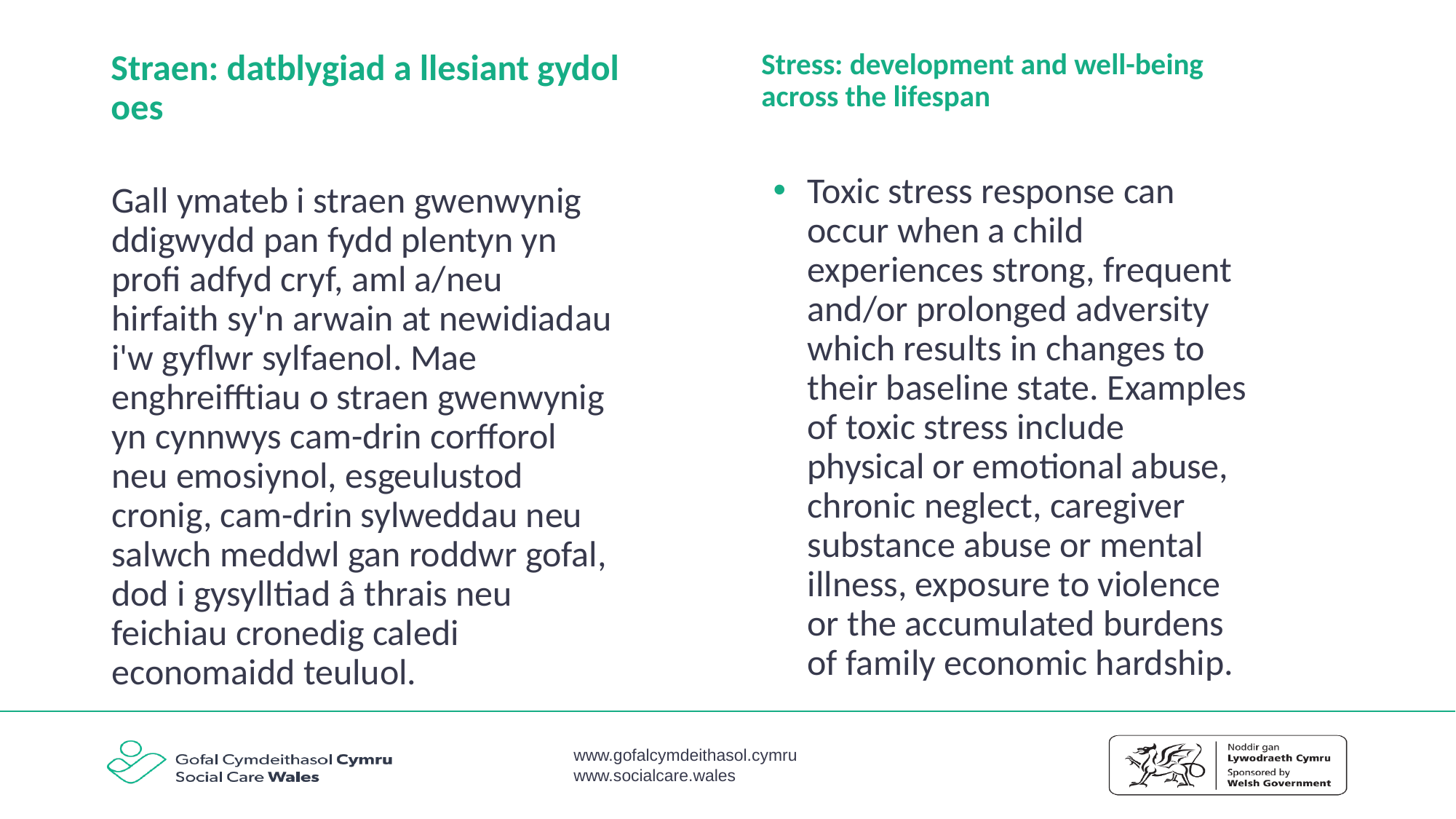

Stress: development and well-being across the lifespan

# Straen: datblygiad a llesiant gydol oes
Toxic stress response can occur when a child experiences strong, frequent and/or prolonged adversity which results in changes to their baseline state. Examples of toxic stress include physical or emotional abuse, chronic neglect, caregiver substance abuse or mental illness, exposure to violence or the accumulated burdens of family economic hardship.
Gall ymateb i straen gwenwynig ddigwydd pan fydd plentyn yn profi adfyd cryf, aml a/neu hirfaith sy'n arwain at newidiadau i'w gyflwr sylfaenol. Mae enghreifftiau o straen gwenwynig yn cynnwys cam-drin corfforol neu emosiynol, esgeulustod cronig, cam-drin sylweddau neu salwch meddwl gan roddwr gofal, dod i gysylltiad â thrais neu feichiau cronedig caledi economaidd teuluol.